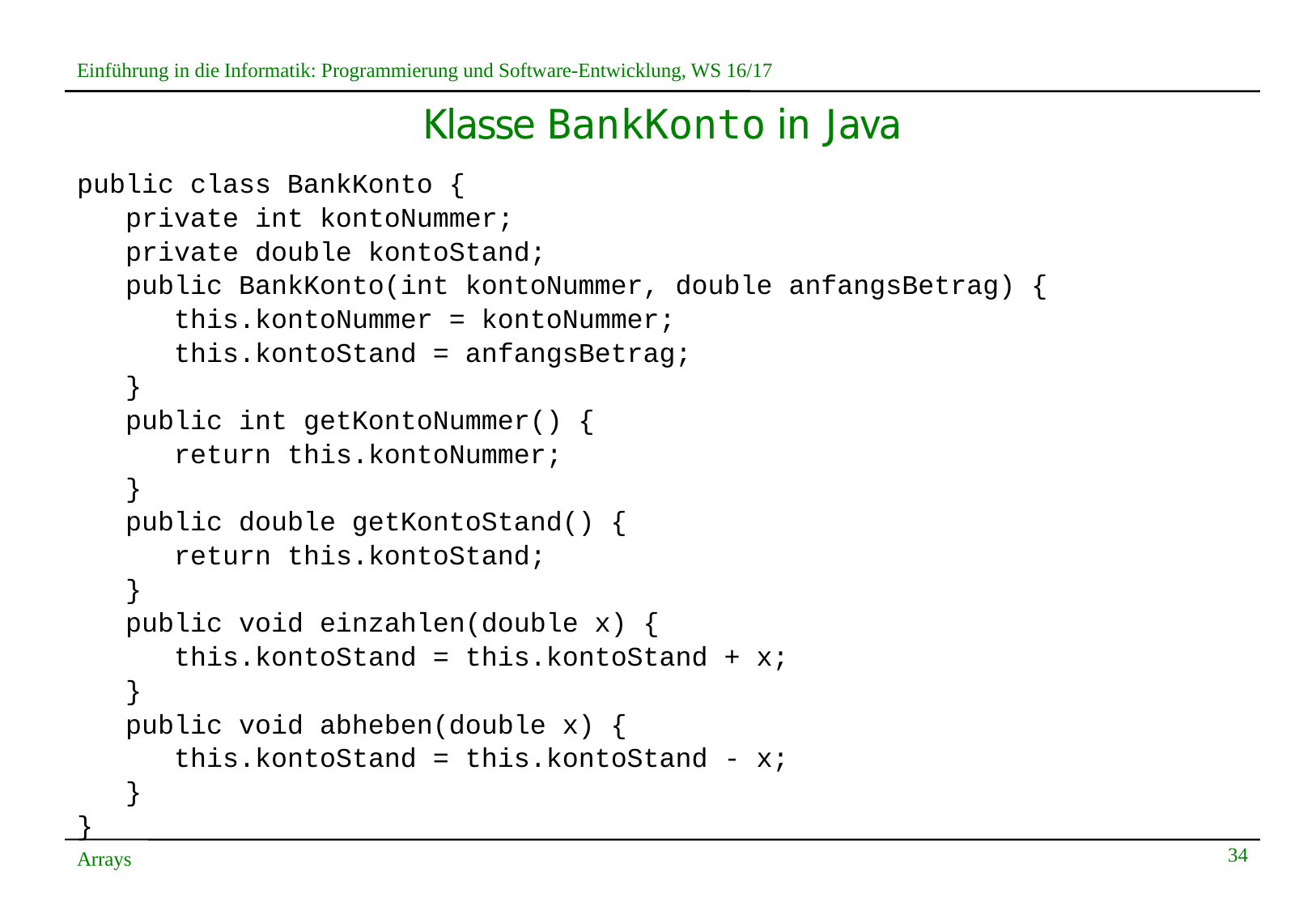

# Klasse BankKonto in Java
public class BankKonto {
   private int kontoNummer;
   private double kontoStand;
   public BankKonto(int kontoNummer, double anfangsBetrag) {
      this.kontoNummer = kontoNummer;
      this.kontoStand = anfangsBetrag;
   }
   public int getKontoNummer() {
      return this.kontoNummer;
   }
   public double getKontoStand() {
      return this.kontoStand;
   }
   public void einzahlen(double x) {
      this.kontoStand = this.kontoStand + x;
   }
   public void abheben(double x) {
      this.kontoStand = this.kontoStand - x;
   }
}

34
Arrays